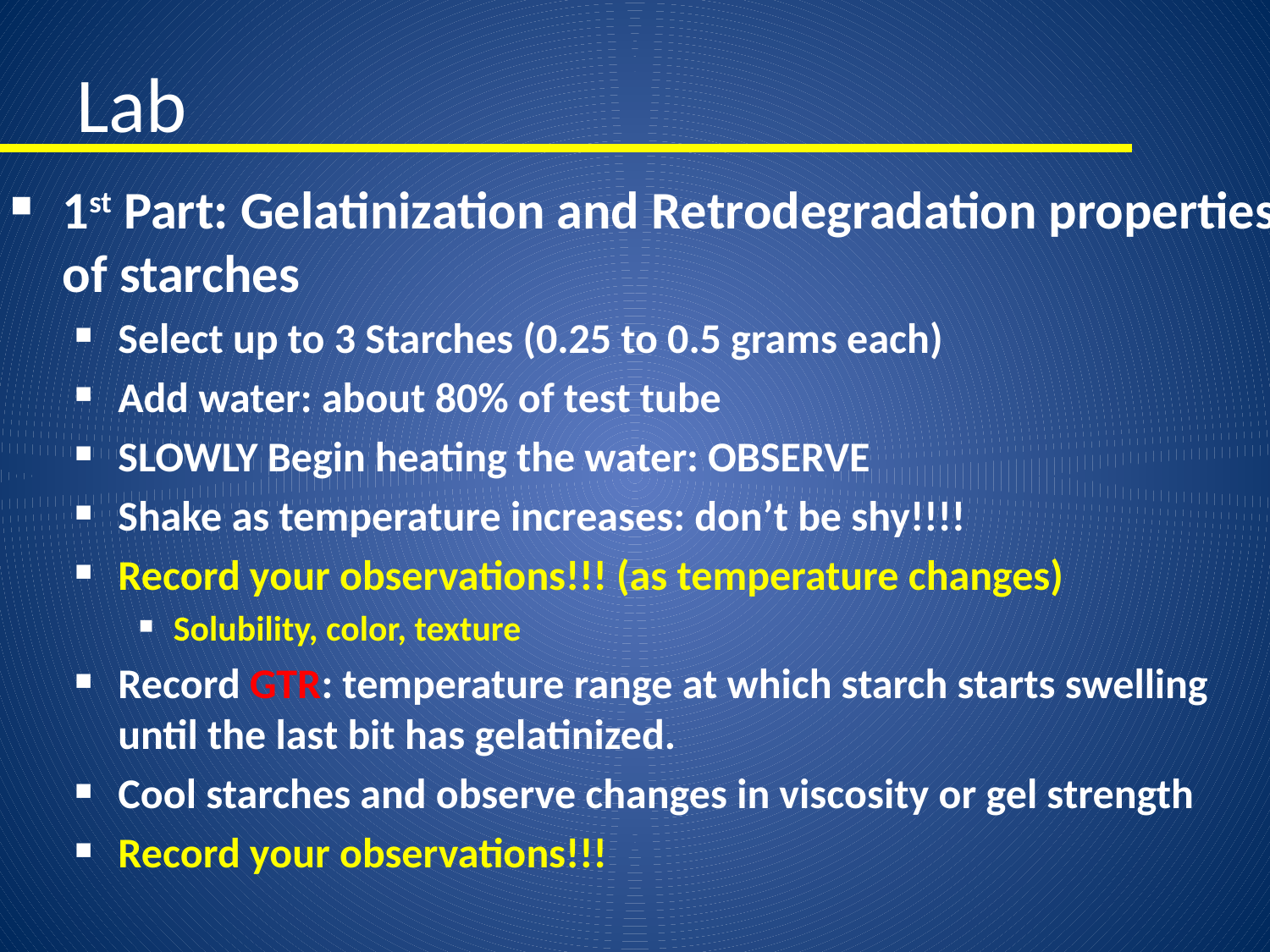

# Lab
1st Part: Gelatinization and Retrodegradation properties of starches
Select up to 3 Starches (0.25 to 0.5 grams each)
Add water: about 80% of test tube
SLOWLY Begin heating the water: OBSERVE
Shake as temperature increases: don’t be shy!!!!
Record your observations!!! (as temperature changes)
Solubility, color, texture
Record GTR: temperature range at which starch starts swelling until the last bit has gelatinized.
Cool starches and observe changes in viscosity or gel strength
Record your observations!!!